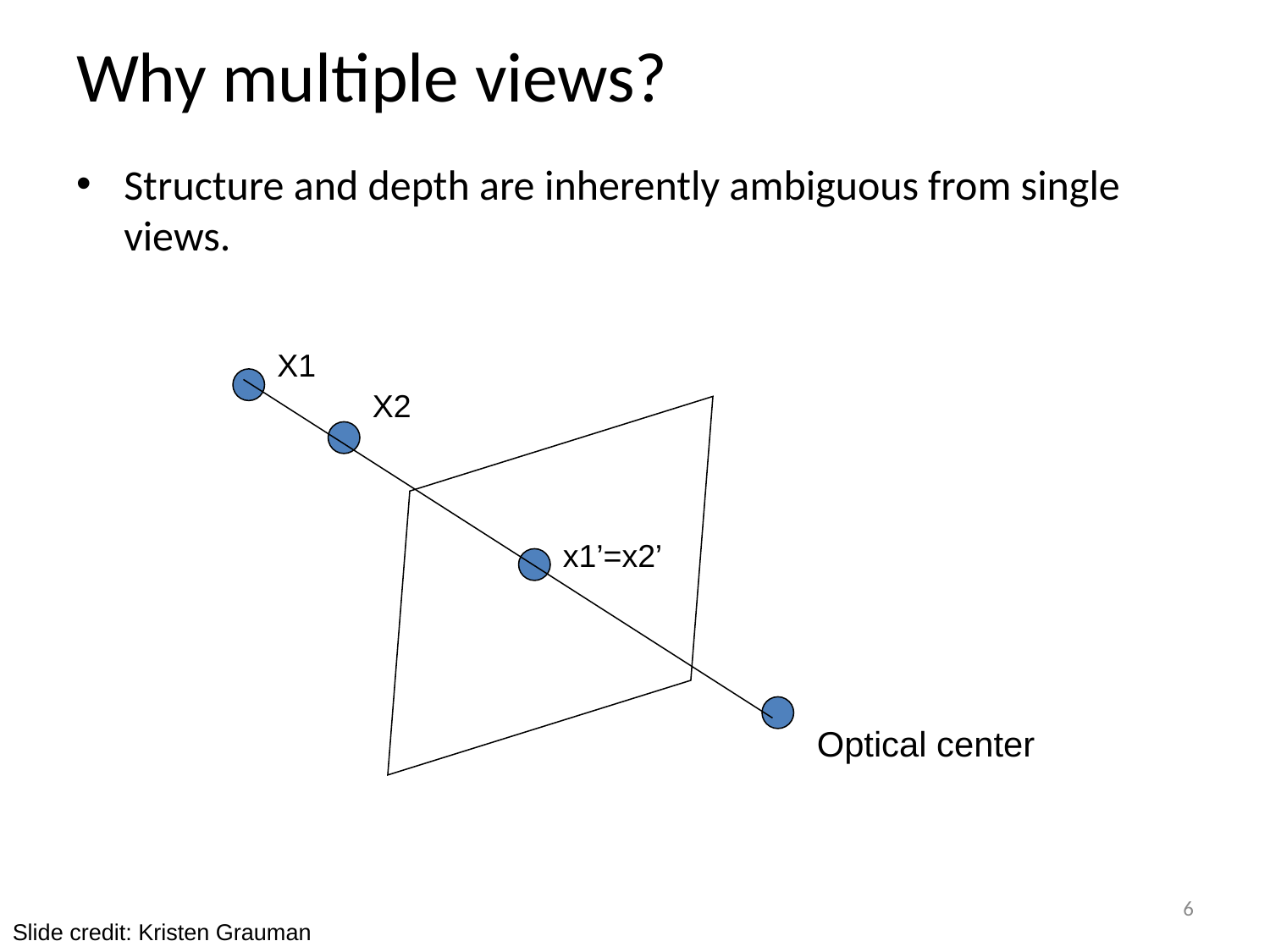

# Why multiple views?
Structure and depth are inherently ambiguous from single views.
X1

X2

x1’=x2’

Optical center
6
Slide credit: Kristen Grauman